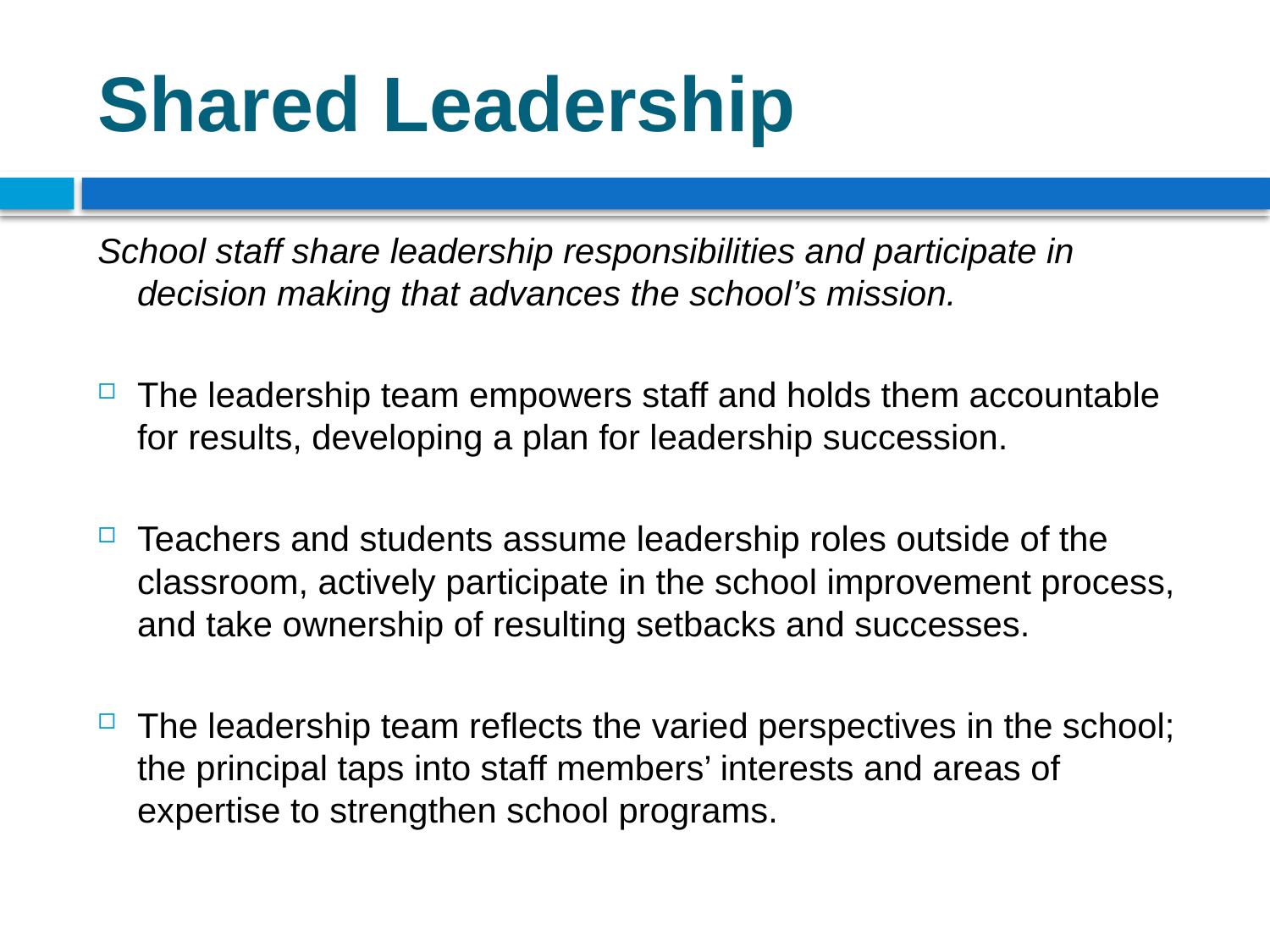

# Shared Leadership
School staff share leadership responsibilities and participate in decision making that advances the school’s mission.

The leadership team empowers staff and holds them accountable for results, developing a plan for leadership succession.

Teachers and students assume leadership roles outside of the classroom, actively participate in the school improvement process, and take ownership of resulting setbacks and successes.

The leadership team reflects the varied perspectives in the school; the principal taps into staff members’ interests and areas of expertise to strengthen school programs.